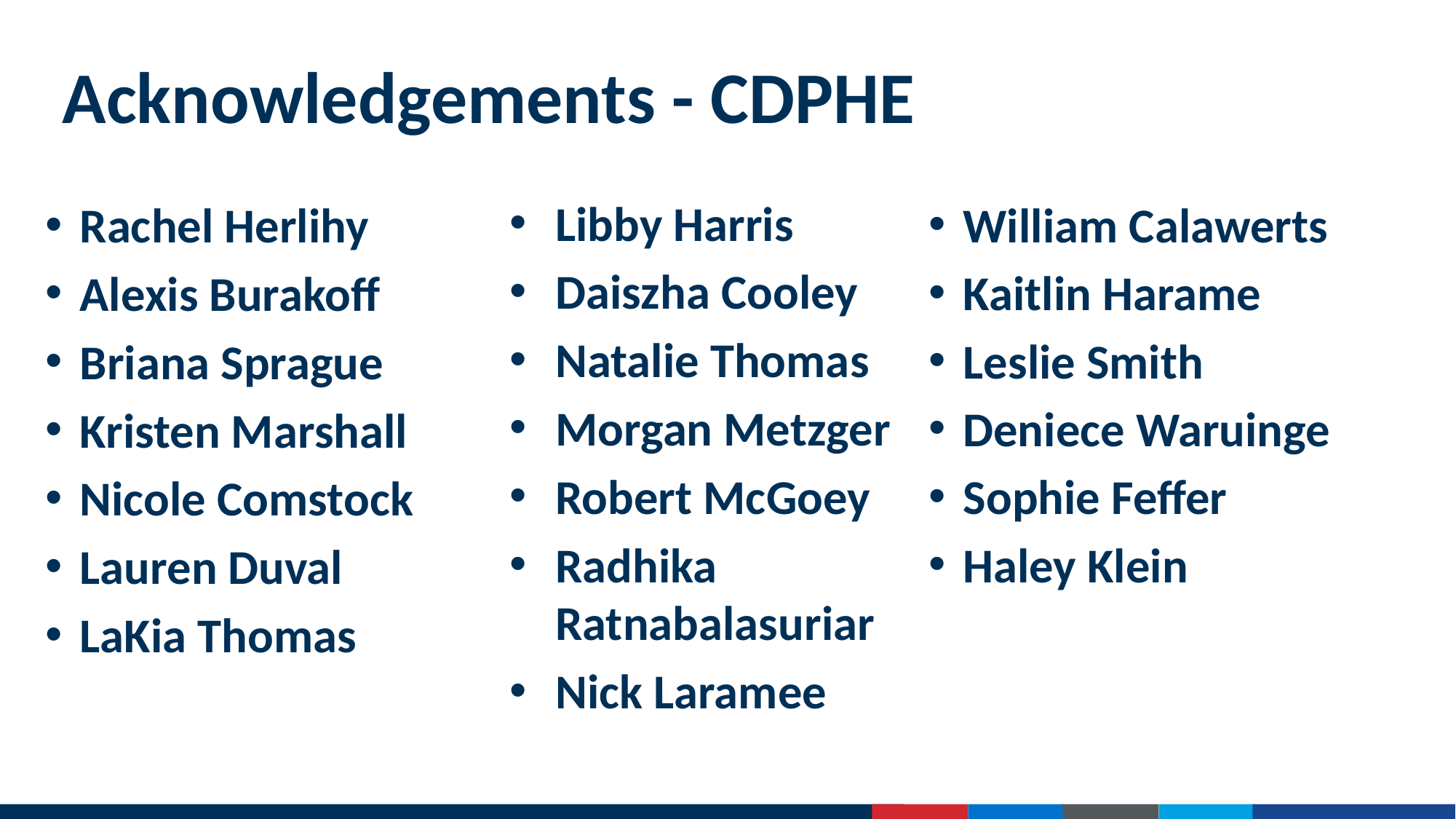

Acknowledgements - CDPHE
Rachel Herlihy
Alexis Burakoff
Briana Sprague
Kristen Marshall
Nicole Comstock
Lauren Duval
LaKia Thomas

Libby Harris
Daiszha Cooley
Natalie Thomas
Morgan Metzger
Robert McGoey
Radhika Ratnabalasuriar
Nick Laramee
William Calawerts
Kaitlin Harame
Leslie Smith
Deniece Waruinge
Sophie Feffer
Haley Klein